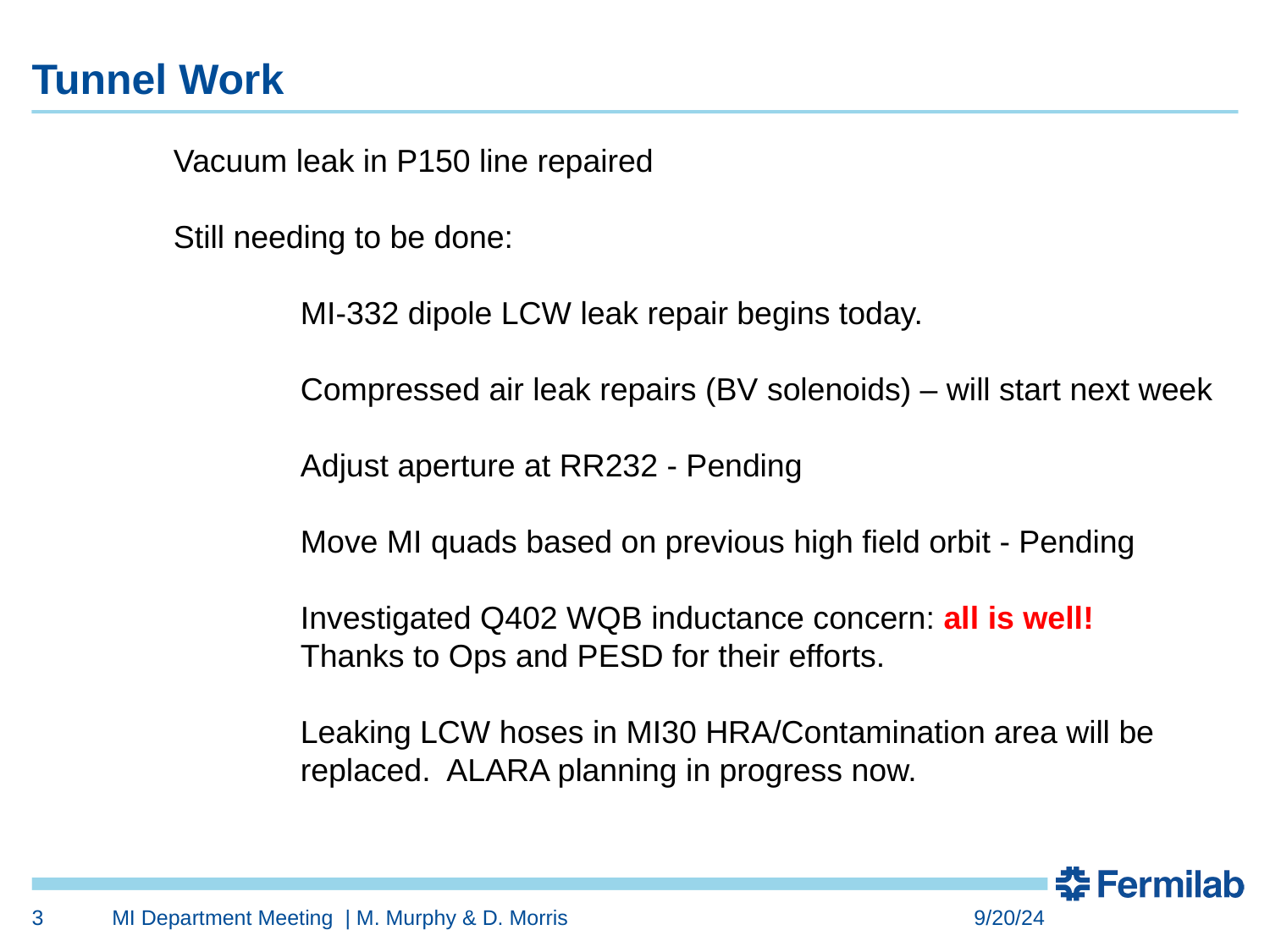

Tunnel Work

	Vacuum leak in P150 line repaired

	Still needing to be done:

		MI-332 dipole LCW leak repair begins today.

		Compressed air leak repairs (BV solenoids) – will start next week

		Adjust aperture at RR232 - Pending

		Move MI quads based on previous high field orbit - Pending

		Investigated Q402 WQB inductance concern: all is well!
		Thanks to Ops and PESD for their efforts.

		Leaking LCW hoses in MI30 HRA/Contamination area will be 			replaced.  ALARA planning in progress now.
3
MI Department Meeting  | M. Murphy & D. Morris
9/20/24